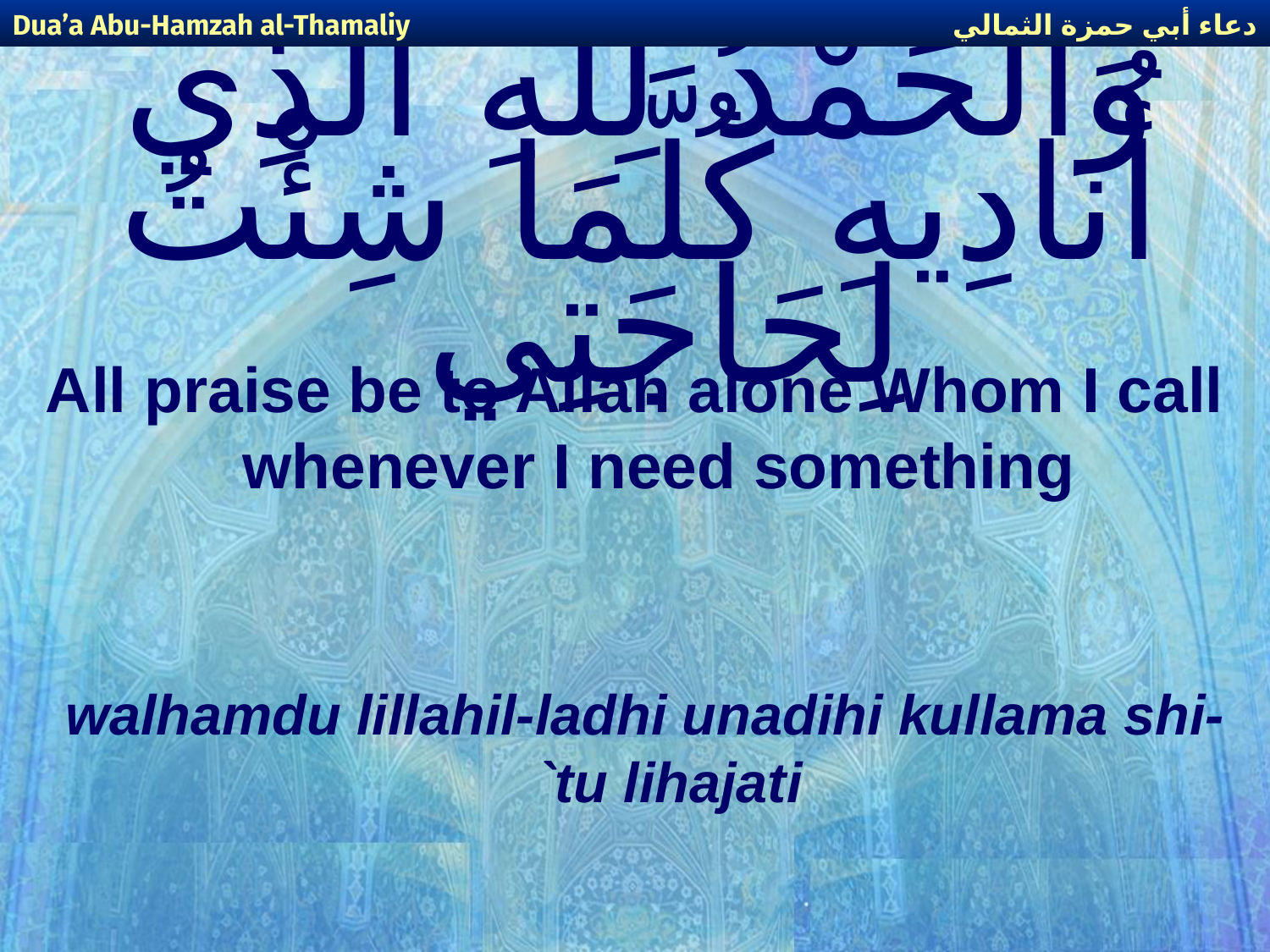

دعاء أبي حمزة الثمالي
Dua’a Abu-Hamzah al-Thamaliy
# وَالْحَمْدُ لِلّهِ الَّذِي أُنَادِيهِ كُلَّمَا شِئْتُ لِحَاجَتِي
All praise be to Allāh alone Whom I call whenever I need something
walhamdu lillahil-ladhi unadihi kullama shi-`tu lihajati